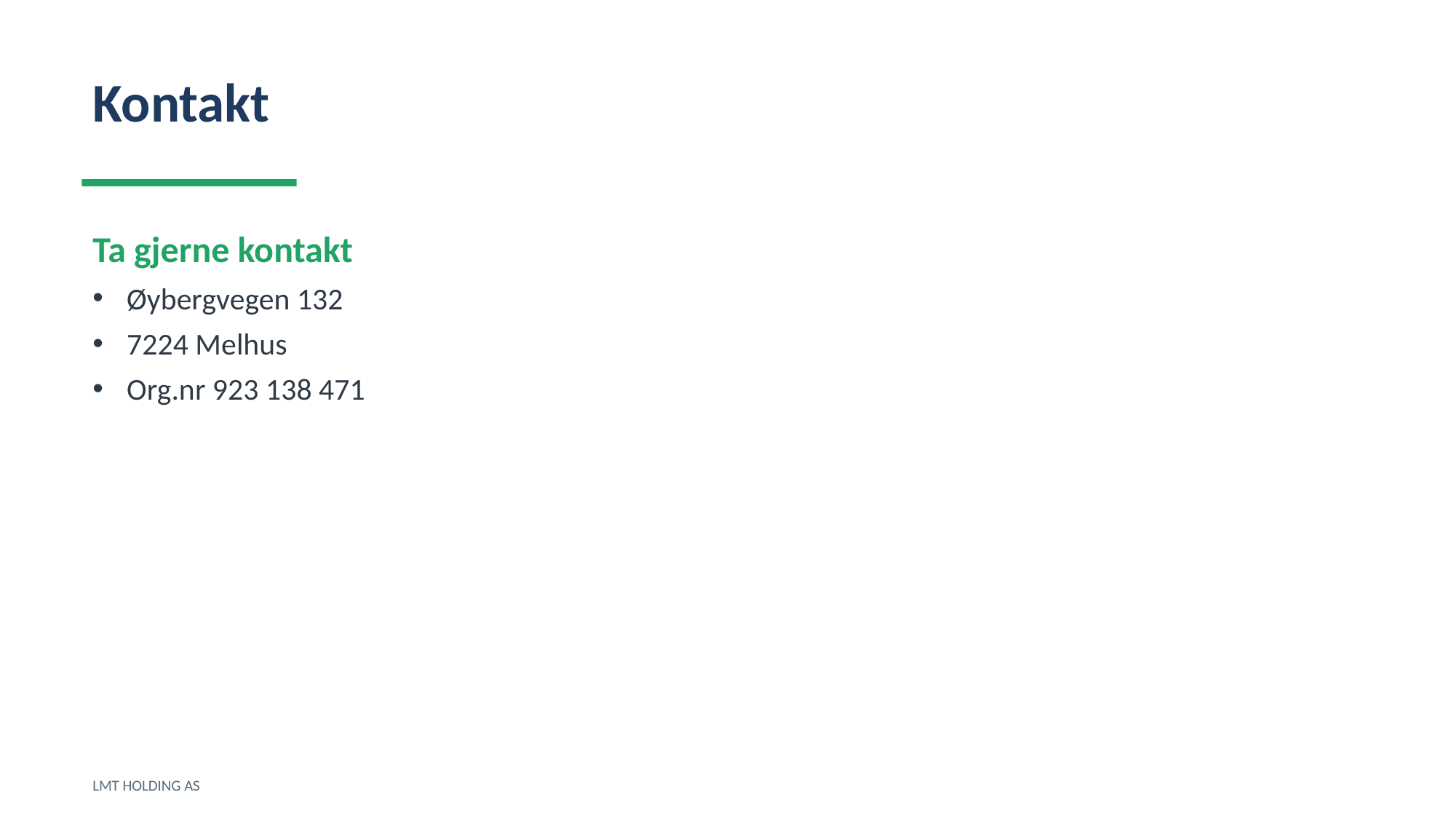

Kontakt

Ta gjerne kontakt
Øybergvegen 132
7224 Melhus
Org.nr 923 138 471
LMT HOLDING AS